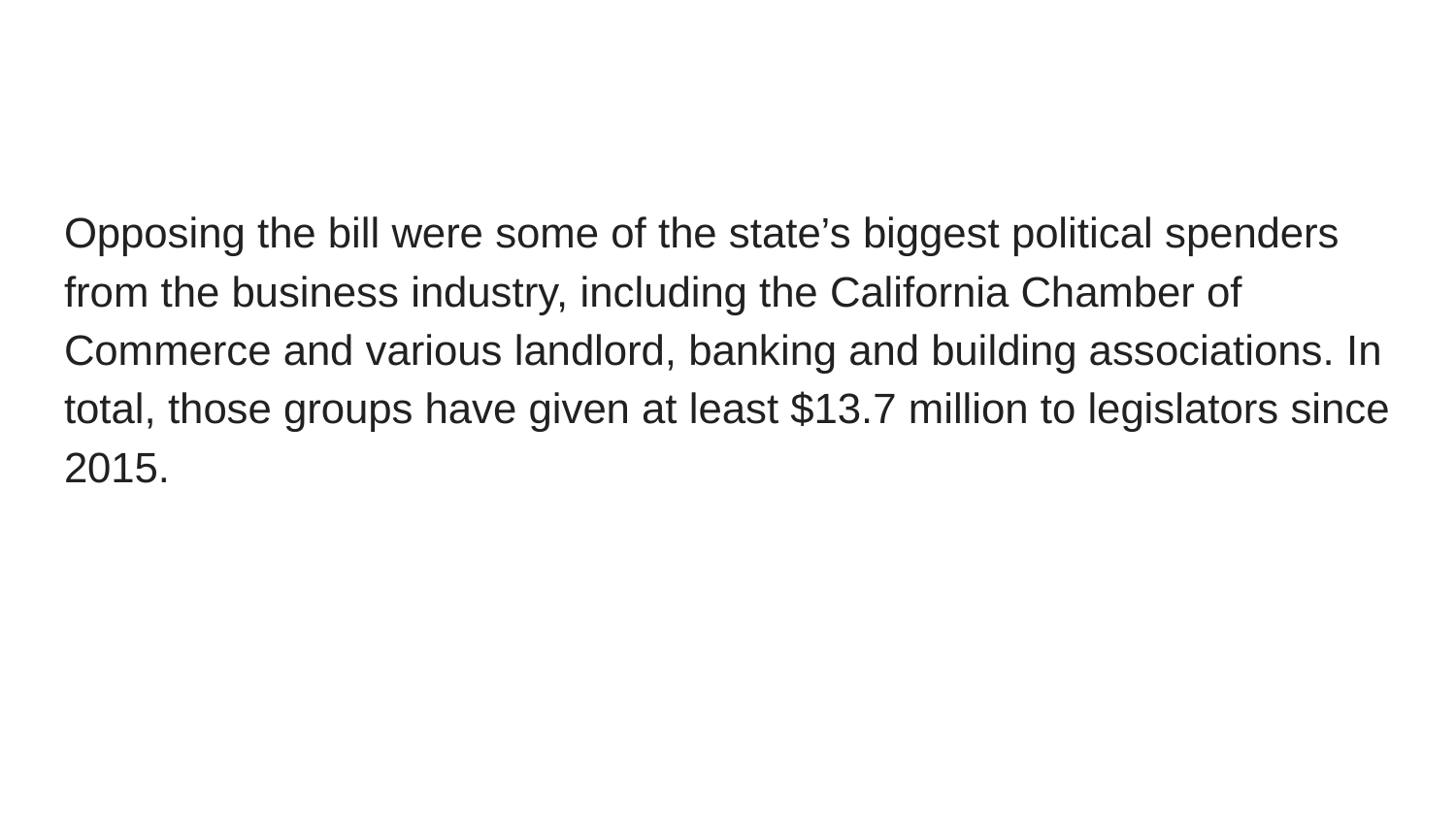

#
Opposing the bill were some of the state’s biggest political spenders from the business industry, including the California Chamber of Commerce and various landlord, banking and building associations. In total, those groups have given at least $13.7 million to legislators since 2015.